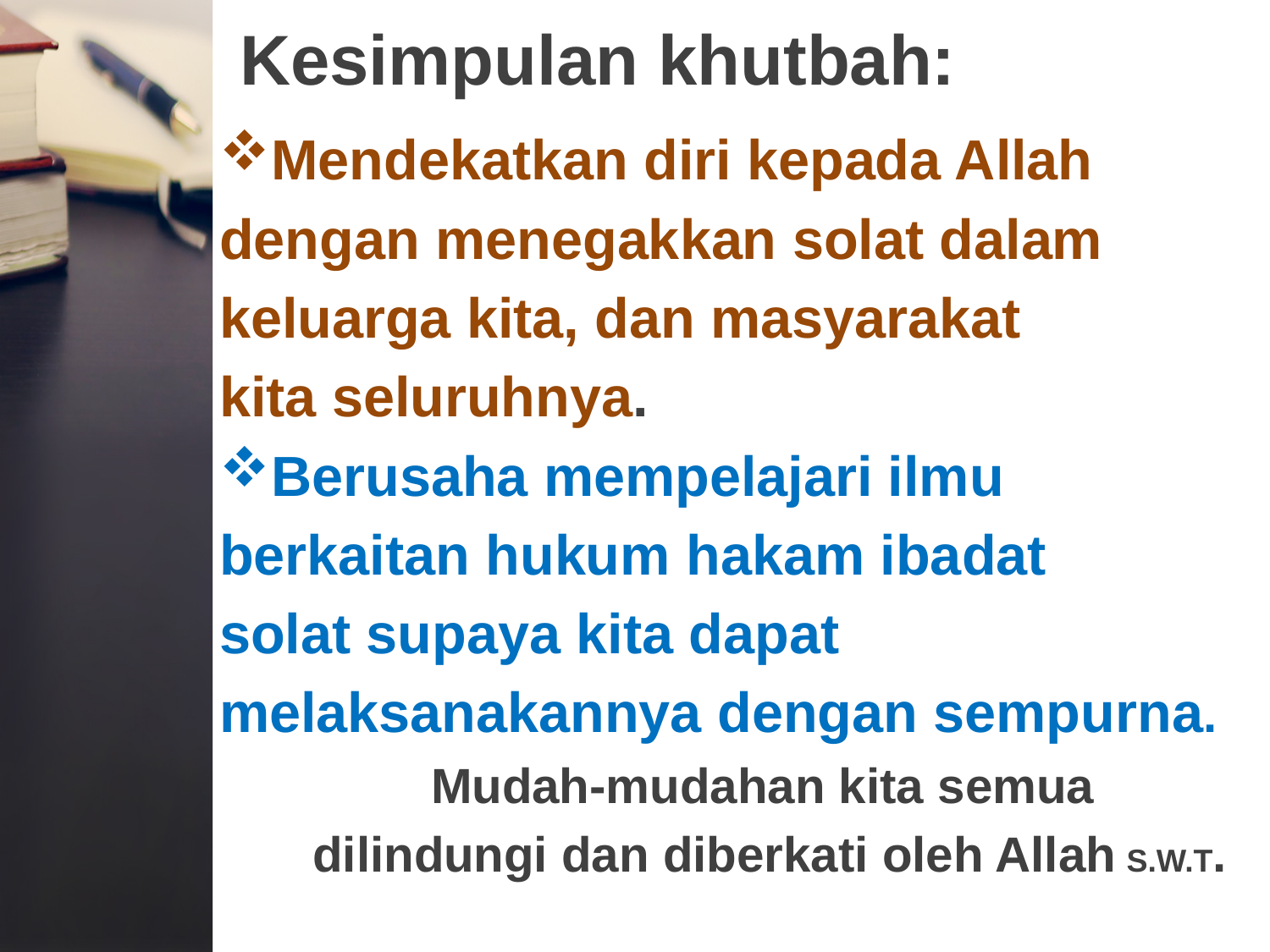

# Kesimpulan khutbah:
Mendekatkan diri kepada Allah
dengan menegakkan solat dalam
keluarga kita, dan masyarakat
kita seluruhnya.
Berusaha mempelajari ilmu
berkaitan hukum hakam ibadat
solat supaya kita dapat
melaksanakannya dengan sempurna.
Mudah-mudahan kita semua
dilindungi dan diberkati oleh Allah S.W.T.